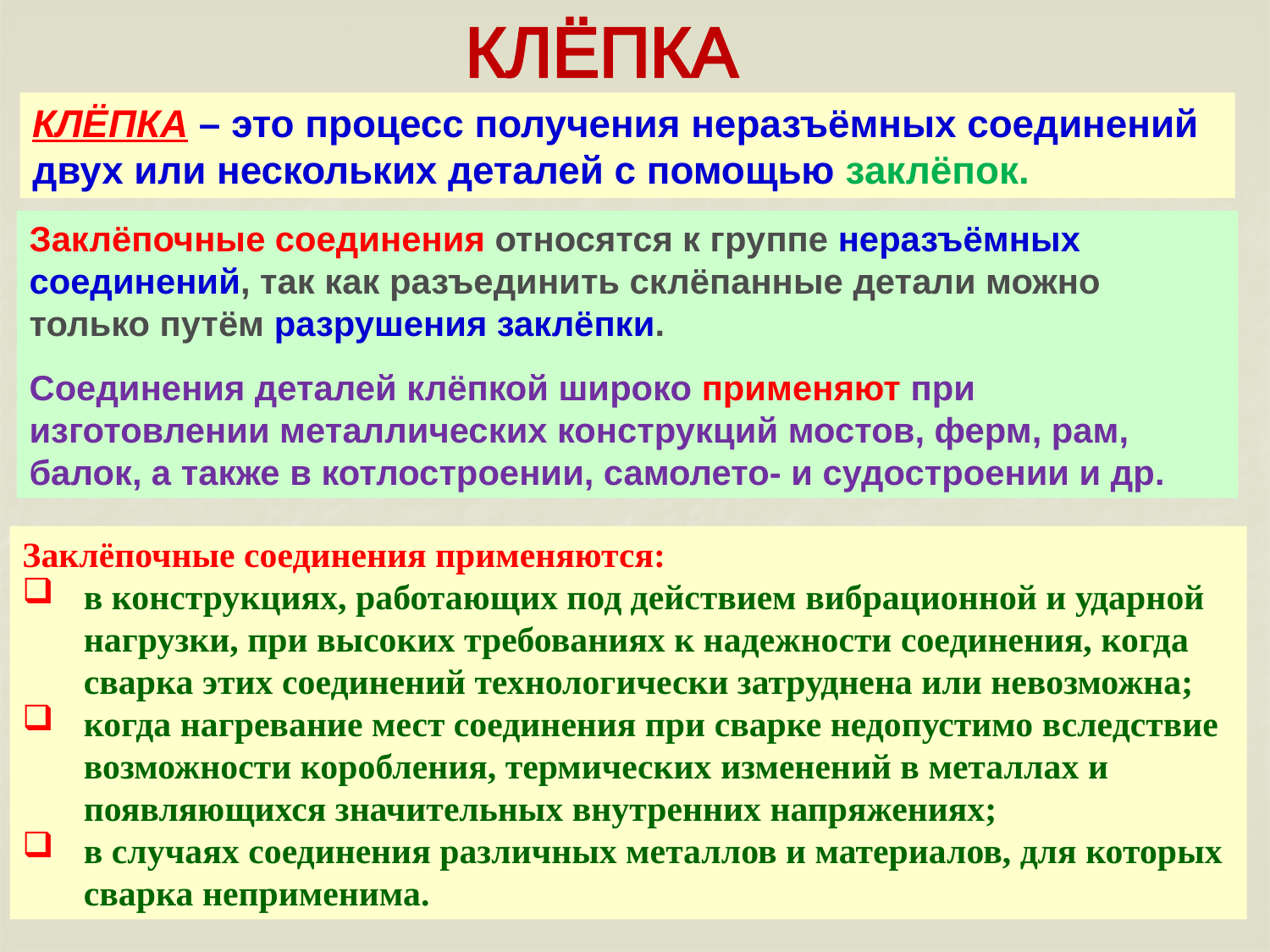

КЛЁПКА
КЛЁПКА – это процесс получения неразъёмных соединений двух или нескольких деталей с помощью заклёпок.
Заклёпочные соединения относятся к группе неразъёмных соединений, так как разъединить склёпанные детали можно только путём разрушения заклёпки.
Соединения деталей клёпкой широко применяют при изготовлении металлических конструкций мостов, ферм, рам, балок, а также в котлостроении, самолето- и судостроении и др.
Заклёпочные соединения применяются:
в конструкциях, работающих под действием вибрационной и ударной нагрузки, при высоких требованиях к надежности соединения, когда сварка этих соединений технологически затруднена или невозможна;
когда нагревание мест соединения при сварке недопустимо вследствие возможности коробления, термических изменений в металлах и появляющихся значительных внутренних напряжениях;
в случаях соединения различных металлов и материалов, для которых сварка неприменима.